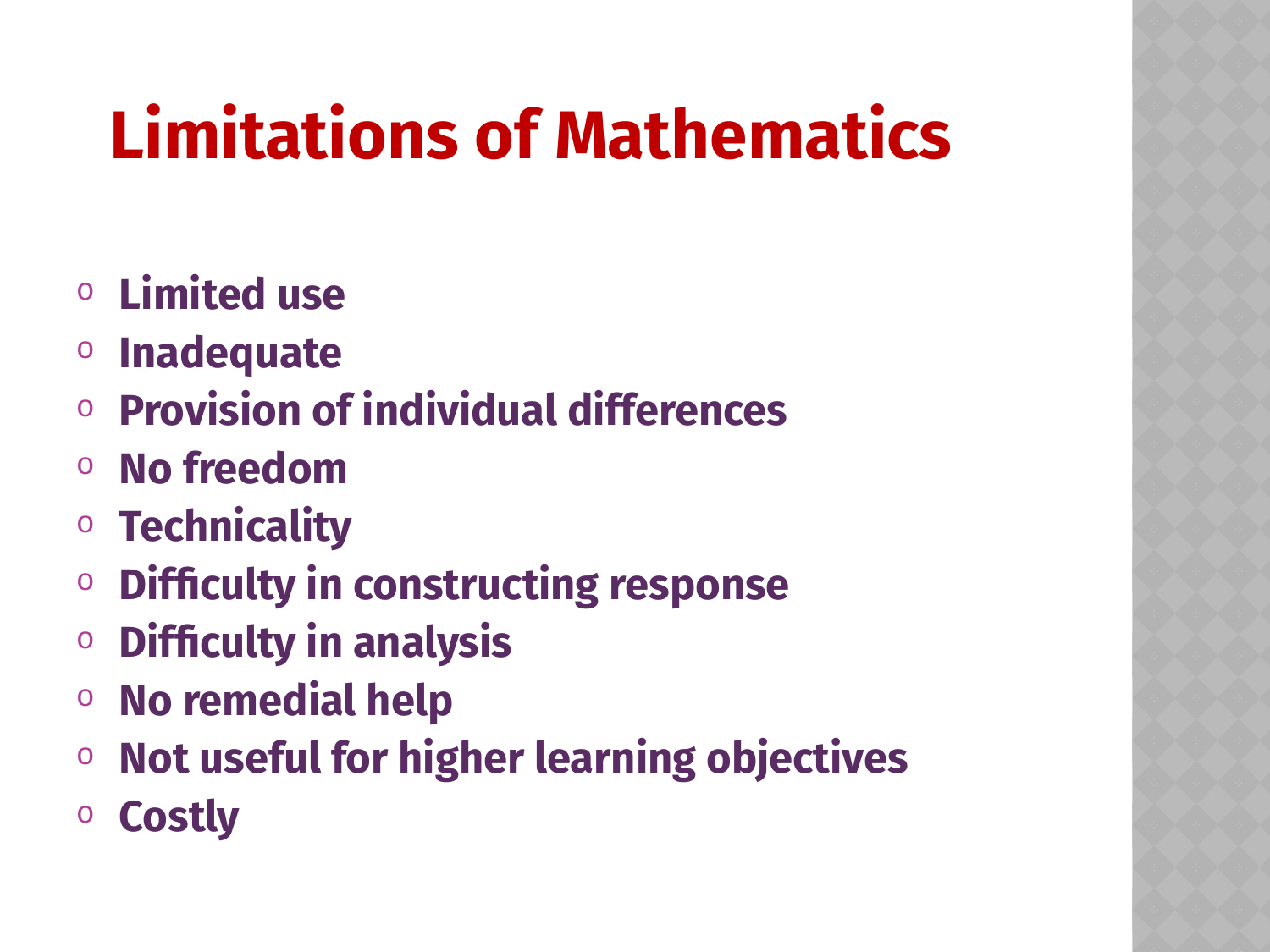

Limitations of Mathematics

 Limited use
 Inadequate
 Provision of individual differences
 No freedom
 Technicality
 Difficulty in constructing response
 Difficulty in analysis
 No remedial help
 Not useful for higher learning objectives
 Costly